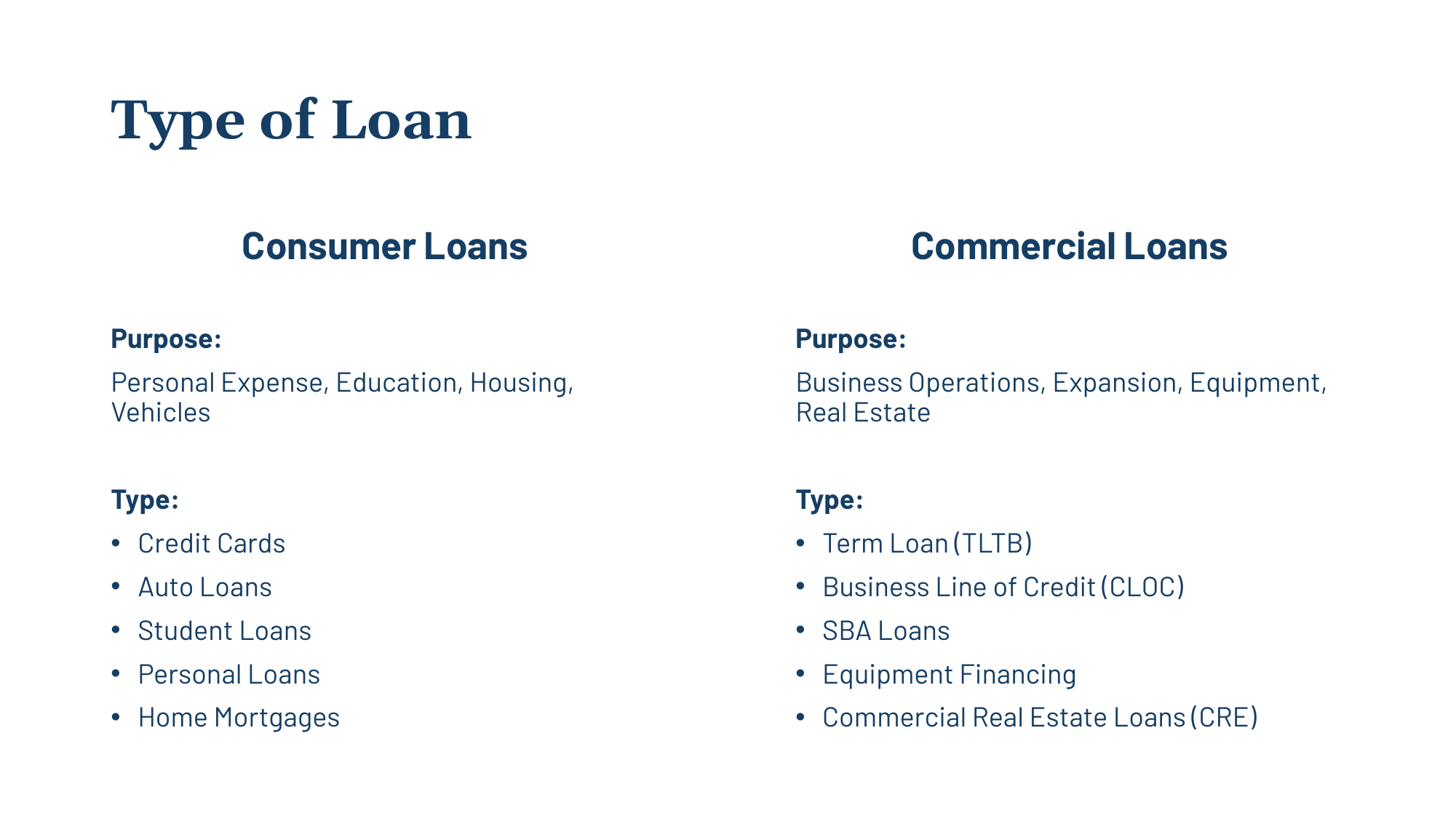

# Type of Loan
Consumer Loans

Purpose:
Personal Expense, Education, Housing, Vehicles

Type:
Credit Cards
Auto Loans
Student Loans
Personal Loans
Home Mortgages

Commercial Loans

Purpose:
Business Operations, Expansion, Equipment, Real Estate

Type:
Term Loan (TLTB)
Business Line of Credit (CLOC)
SBA Loans
Equipment Financing
Commercial Real Estate Loans (CRE)